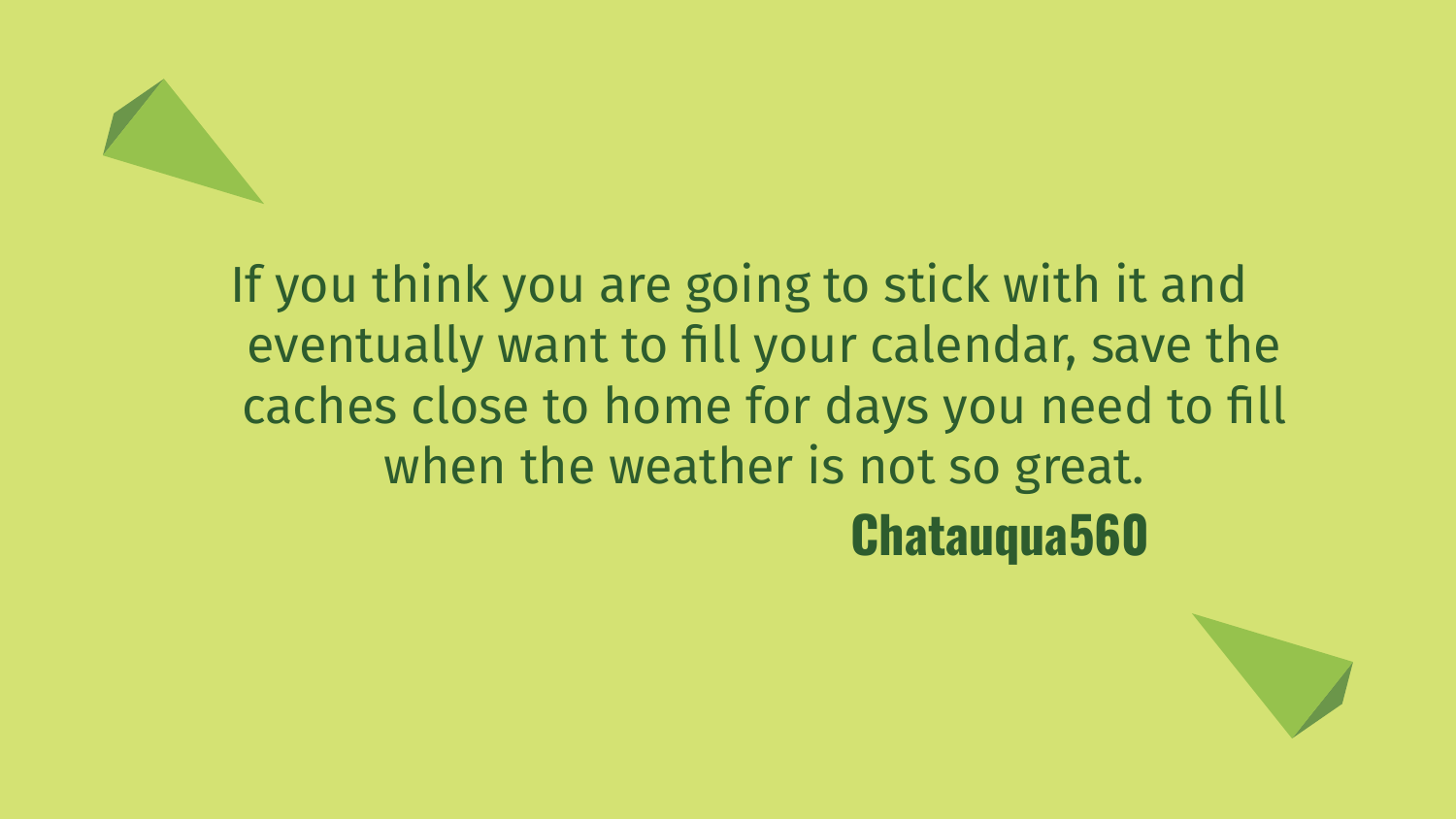

If you think you are going to stick with it and eventually want to fill your calendar, save the caches close to home for days you need to fill when the weather is not so great.
# Chatauqua560